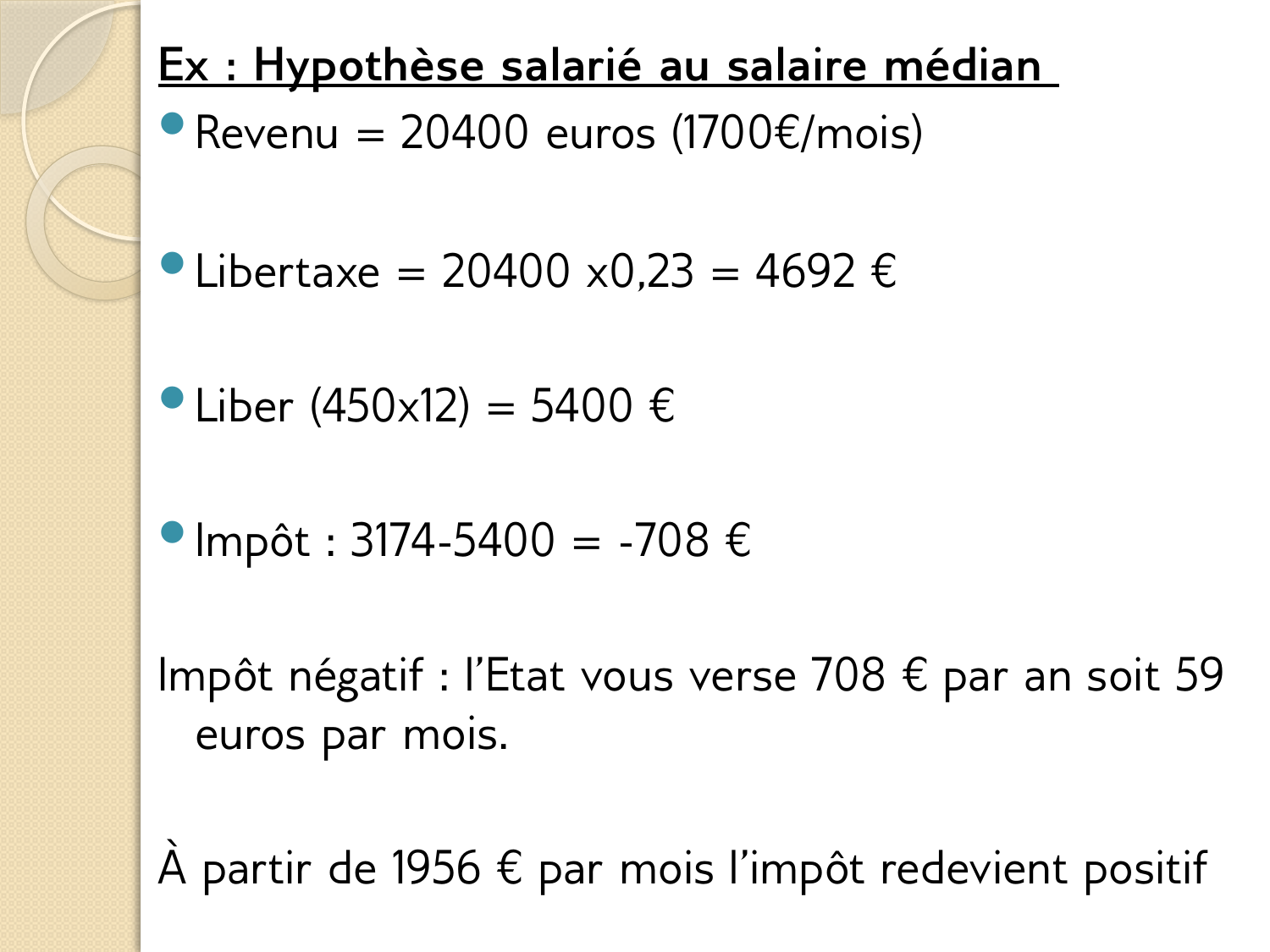

Ex : Hypothèse salarié au salaire médian
Revenu = 20400 euros (1700€/mois)

Libertaxe = 20400 x0,23 = 4692 €

Liber (450x12) = 5400 €

Impôt : 3174-5400 = -708 €

Impôt négatif : l’Etat vous verse 708 € par an soit 59 euros par mois.

À partir de 1956 € par mois l’impôt redevient positif